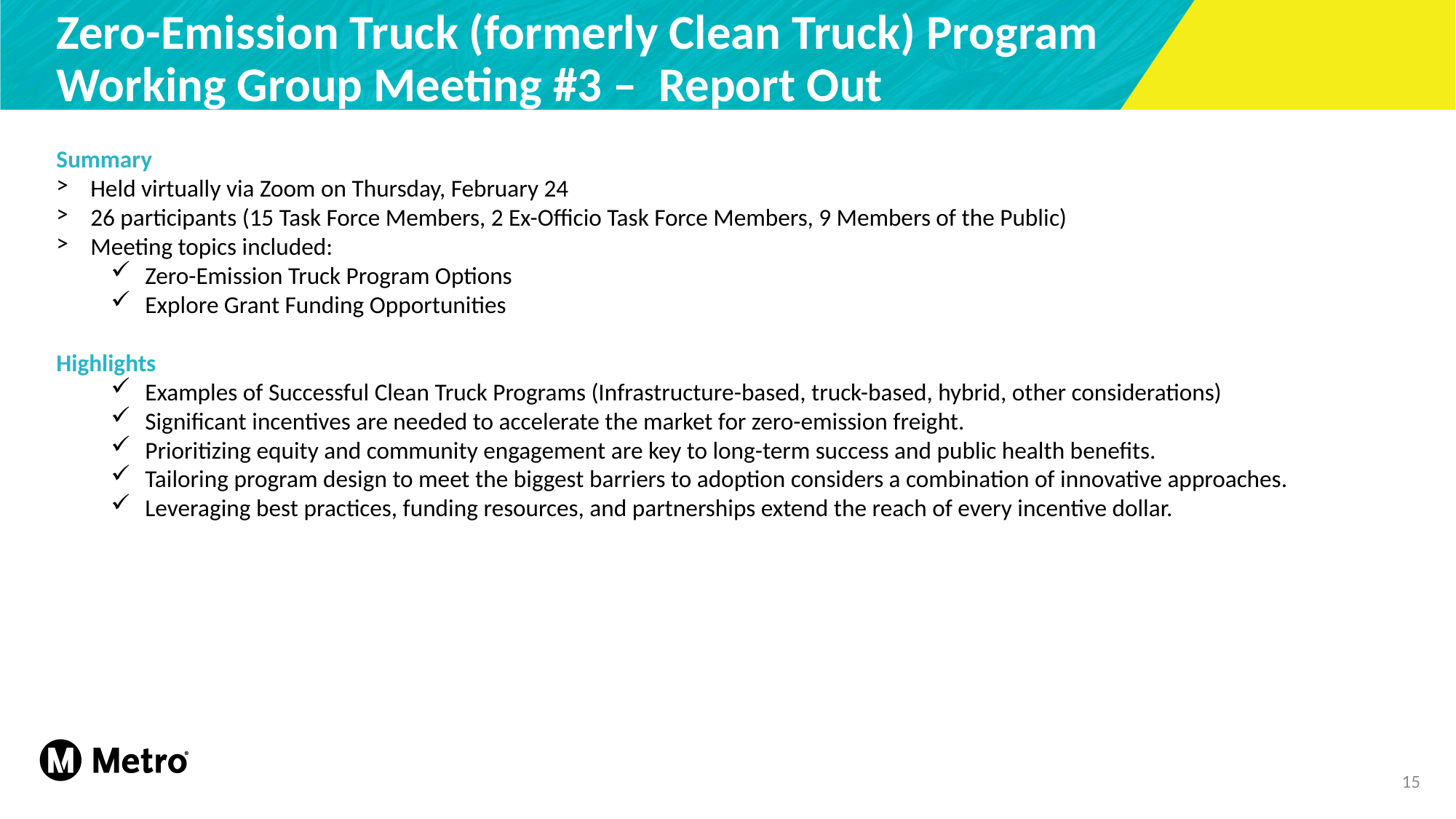

# Zero-Emission Truck (formerly Clean Truck) Program Working Group Meeting #3 –  Report Out
Summary
Held virtually via Zoom on Thursday, February 24
26 participants (15 Task Force Members, 2 Ex-Officio Task Force Members, 9 Members of the Public)
Meeting topics included:
Zero-Emission Truck Program Options
Explore Grant Funding Opportunities

Highlights
Examples of Successful Clean Truck Programs (Infrastructure-based, truck-based, hybrid, other considerations)
Significant incentives are needed to accelerate the market for zero-emission freight.
Prioritizing equity and community engagement are key to long-term success and public health benefits.
Tailoring program design to meet the biggest barriers to adoption considers a combination of innovative approaches.
Leveraging best practices, funding resources, and partnerships extend the reach of every incentive dollar.
15